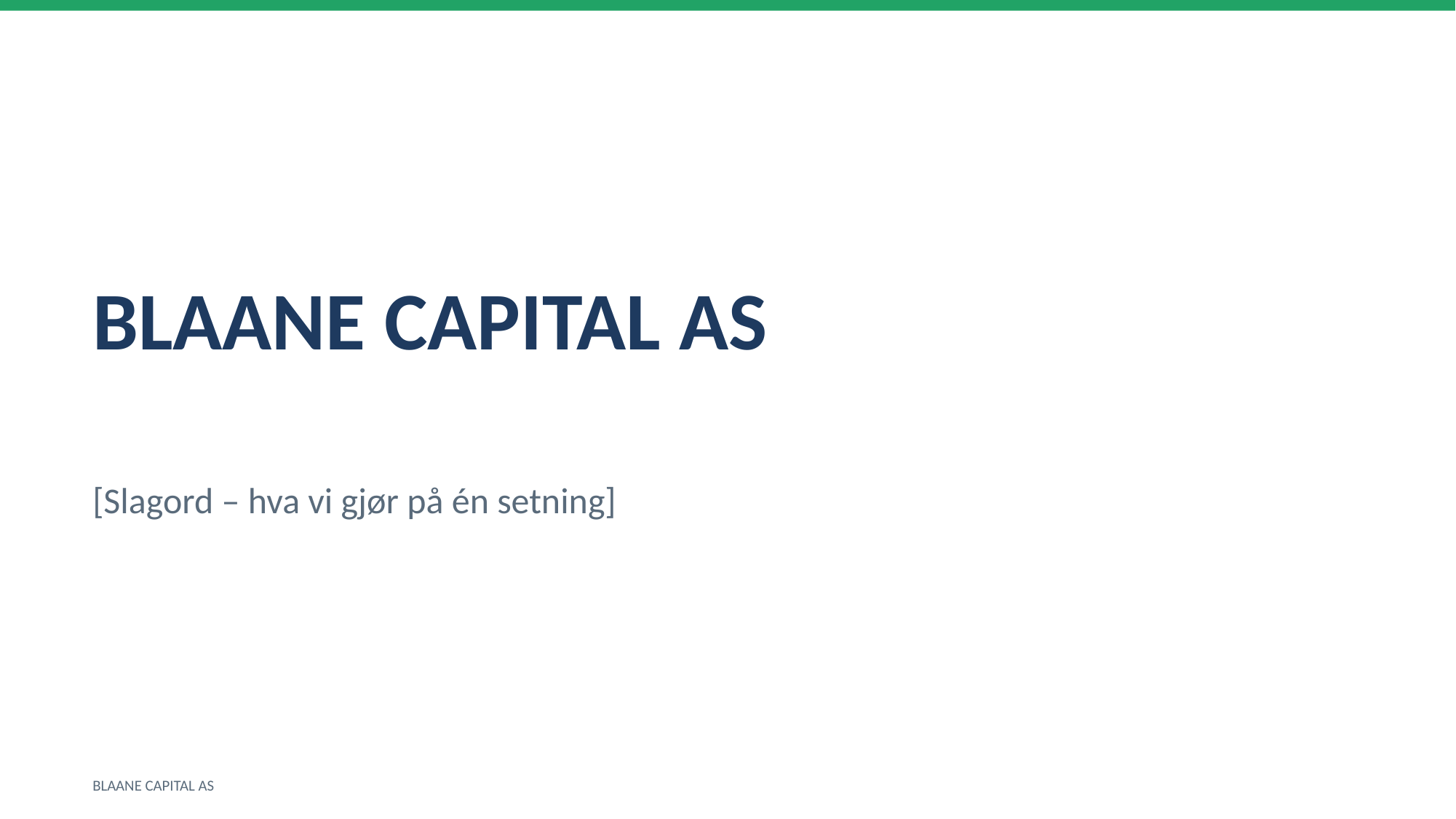

BLAANE CAPITAL AS
[Slagord – hva vi gjør på én setning]
BLAANE CAPITAL AS